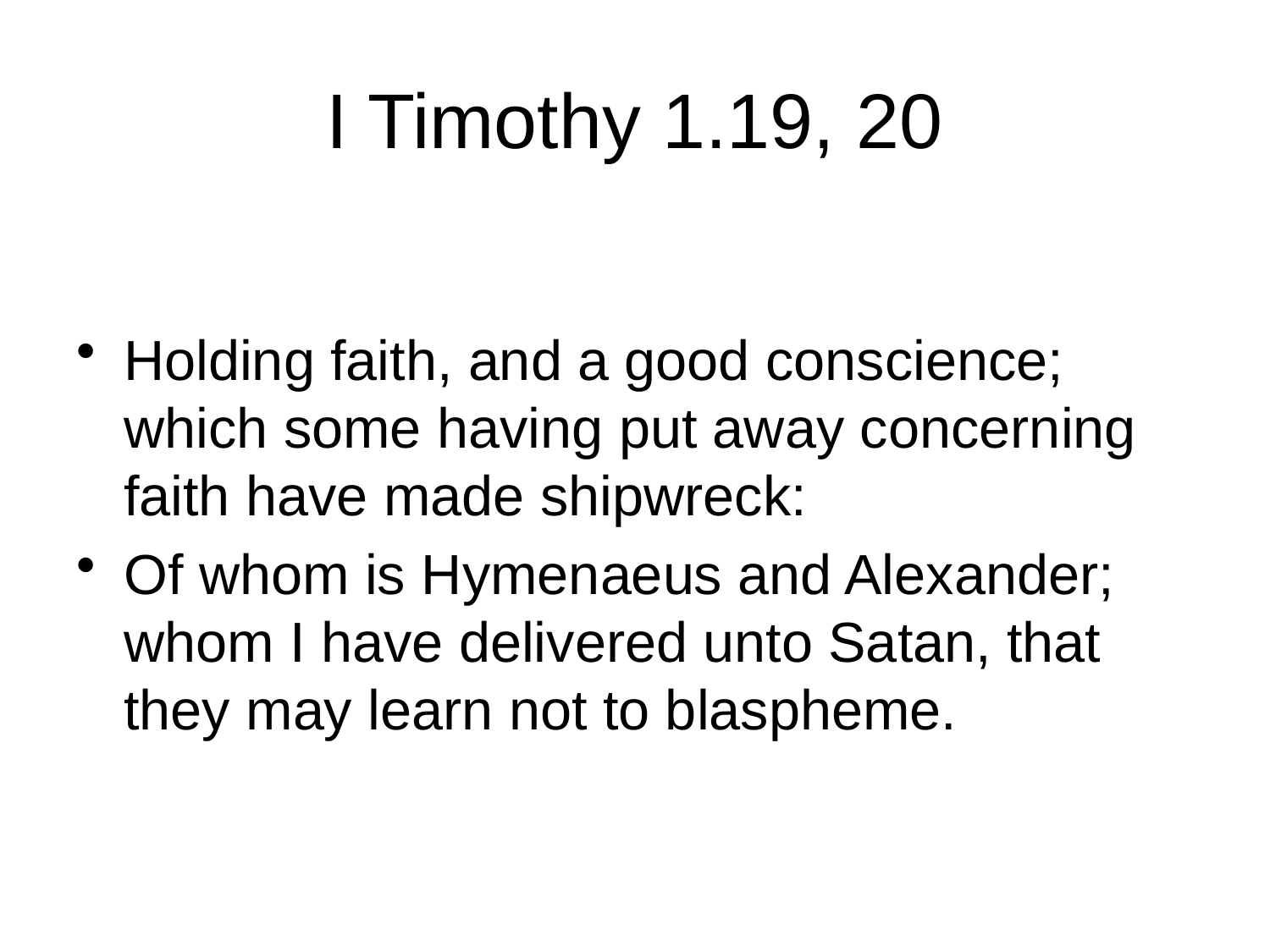

# I Timothy 1.19, 20
Holding faith, and a good conscience; which some having put away concerning faith have made shipwreck:
Of whom is Hymenaeus and Alexander; whom I have delivered unto Satan, that they may learn not to blaspheme.